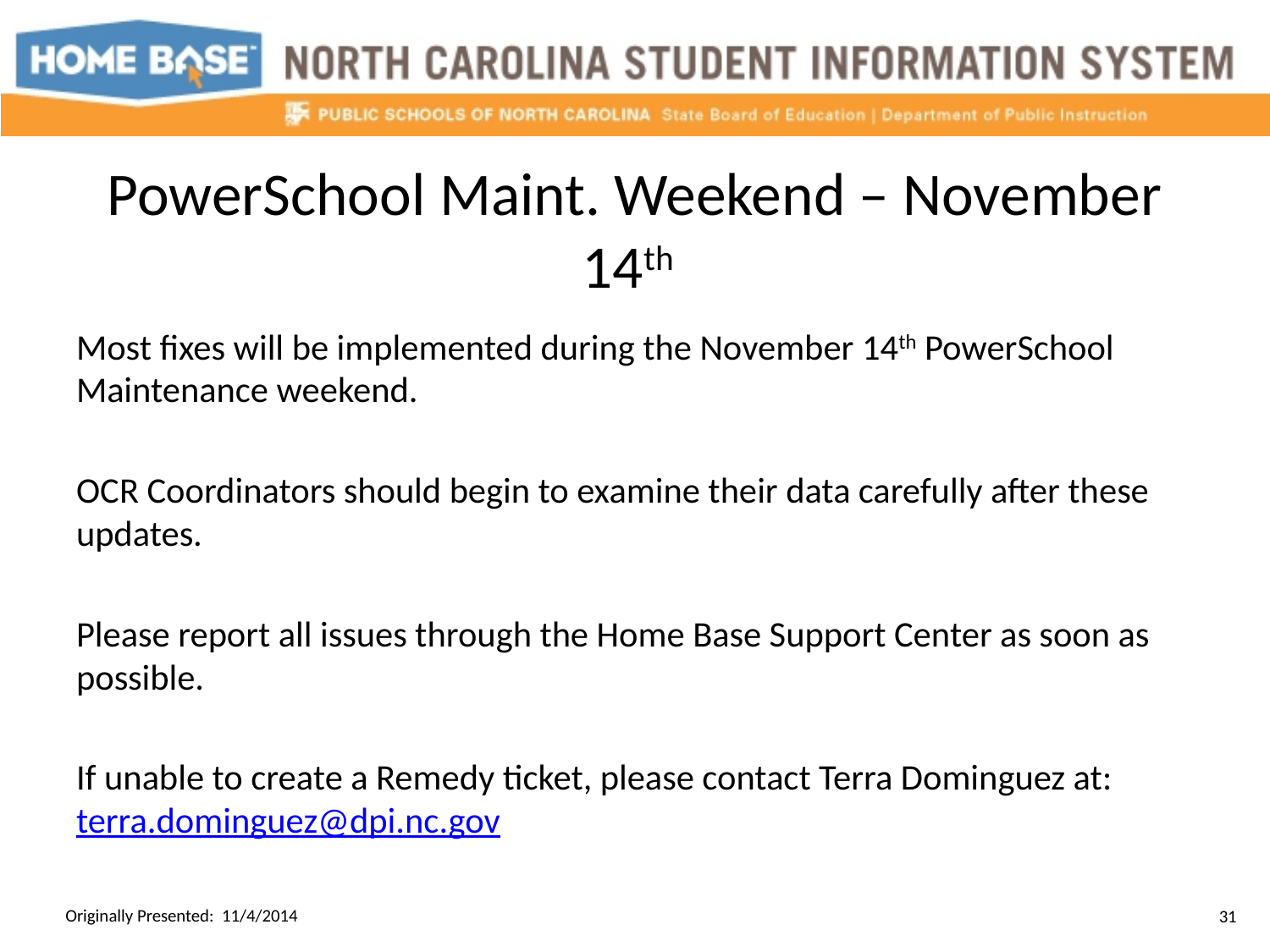

# PowerSchool Maint. Weekend – November 14th
Most fixes will be implemented during the November 14th PowerSchool Maintenance weekend.

OCR Coordinators should begin to examine their data carefully after these updates.

Please report all issues through the Home Base Support Center as soon as possible.

If unable to create a Remedy ticket, please contact Terra Dominguez at:  terra.dominguez@dpi.nc.gov
Originally Presented:  11/4/2014
31